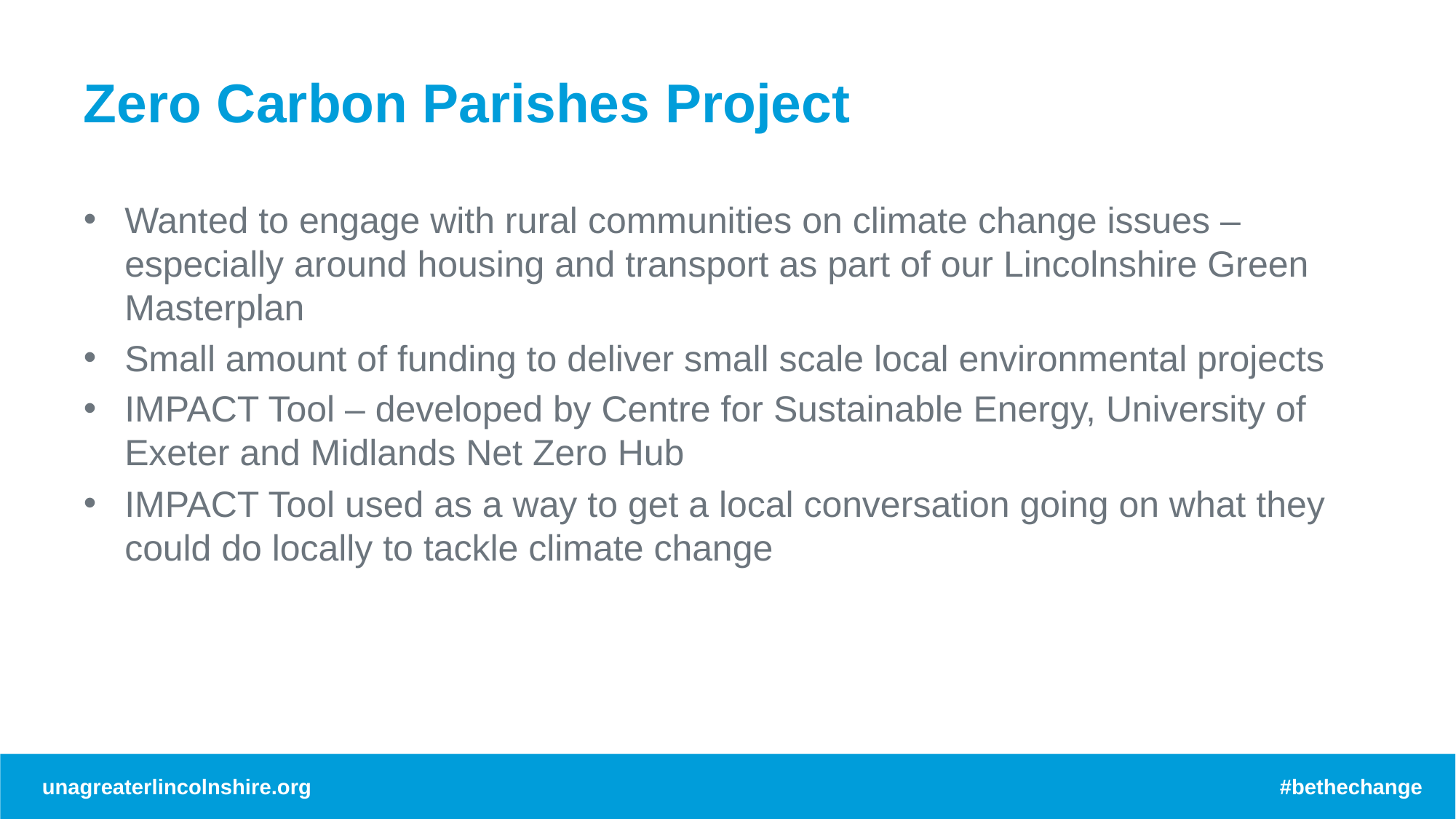

# Zero Carbon Parishes Project
Wanted to engage with rural communities on climate change issues – especially around housing and transport as part of our Lincolnshire Green Masterplan
Small amount of funding to deliver small scale local environmental projects
IMPACT Tool – developed by Centre for Sustainable Energy, University of Exeter and Midlands Net Zero Hub
IMPACT Tool used as a way to get a local conversation going on what they could do locally to tackle climate change